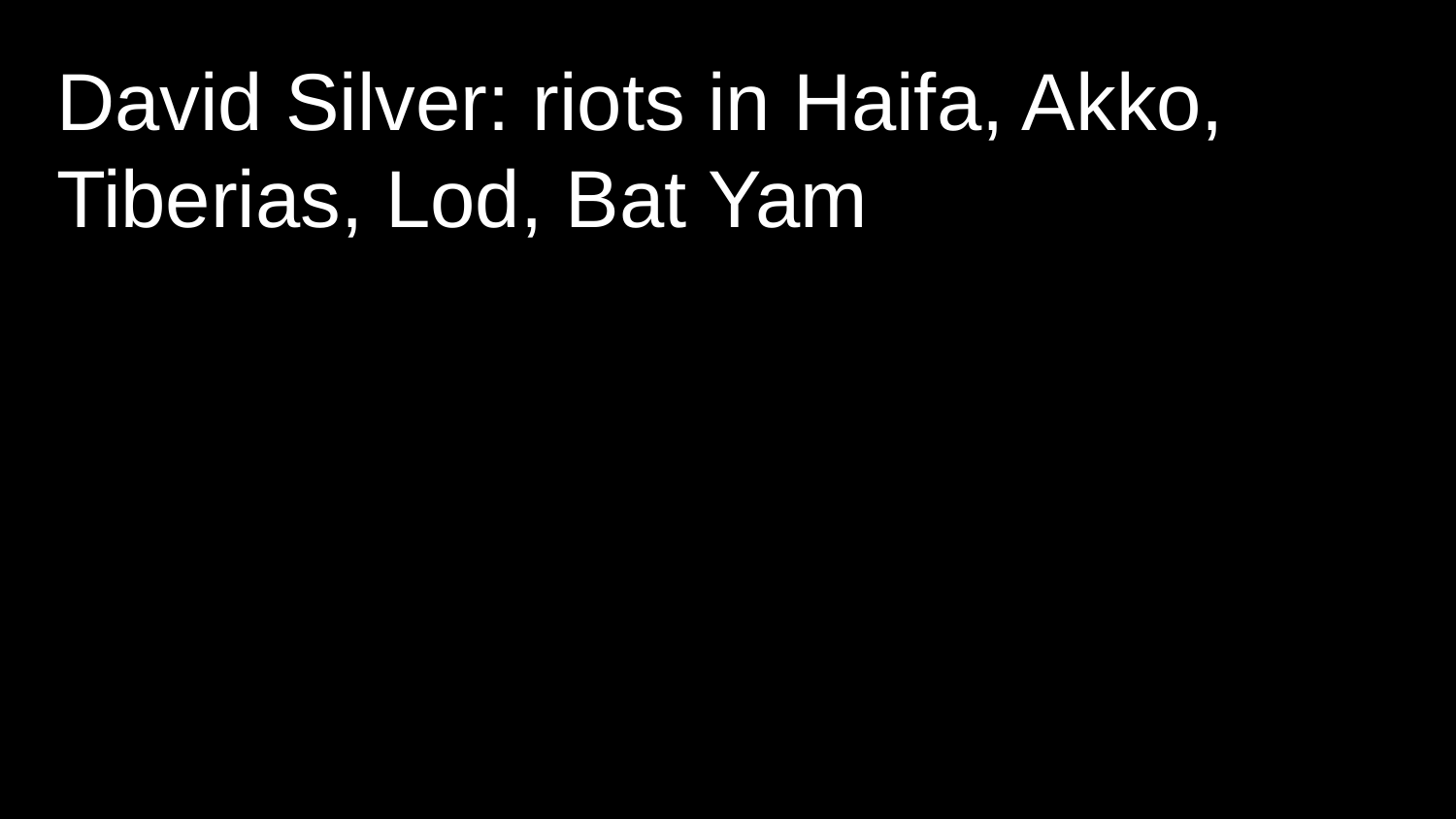

David Silver: riots in Haifa, Akko, Tiberias, Lod, Bat Yam